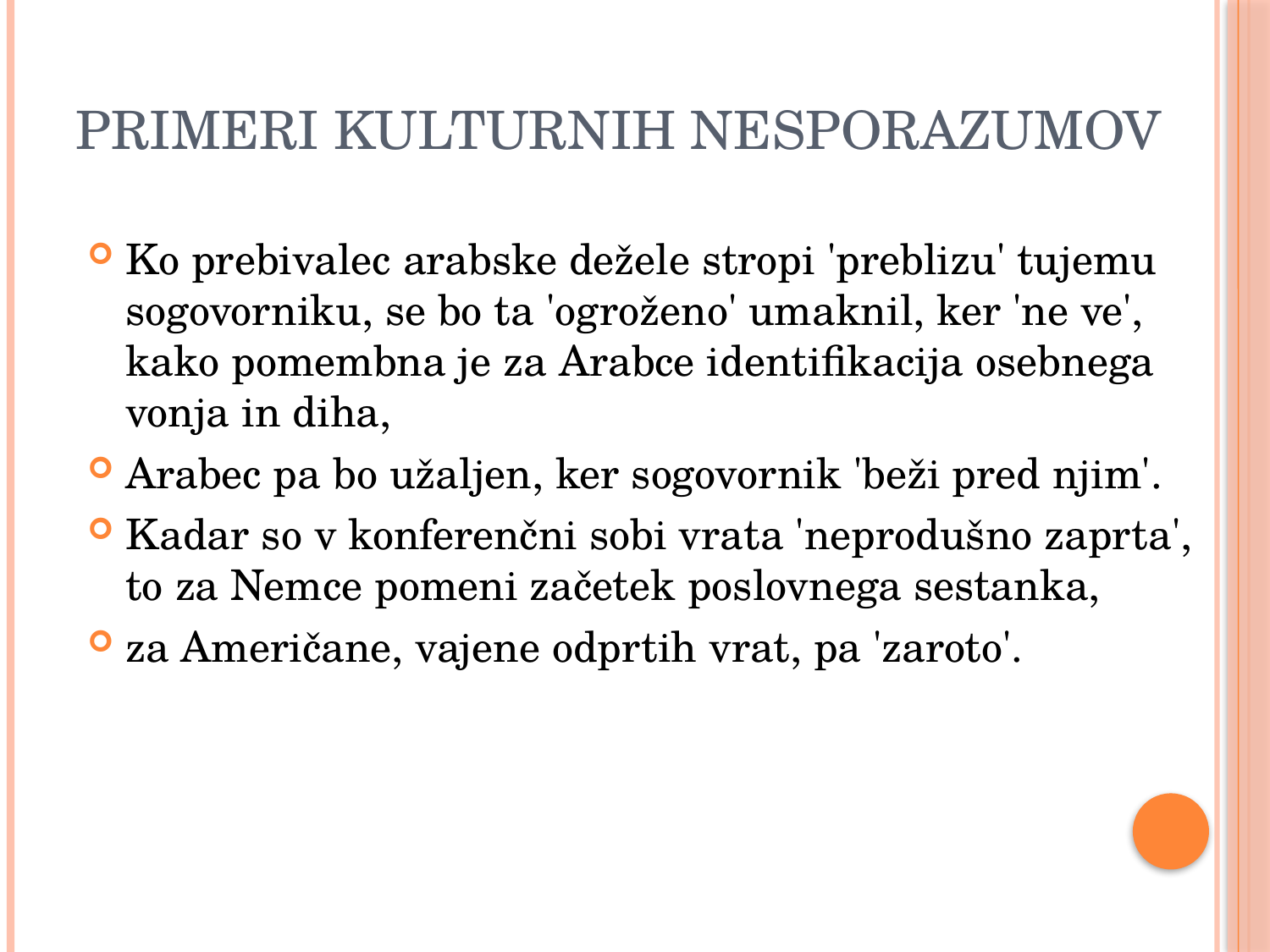

# Primeri kulturnih nesporazumov
Ko prebivalec arabske dežele stropi 'preblizu' tujemu sogovorniku, se bo ta 'ogroženo' umaknil, ker 'ne ve', kako pomembna je za Arabce identifikacija osebnega vonja in diha,
Arabec pa bo užaljen, ker sogovornik 'beži pred njim'.
Kadar so v konferenčni sobi vrata 'neprodušno zaprta', to za Nemce pomeni začetek poslovnega sestanka,
za Američane, vajene odprtih vrat, pa 'zaroto'.